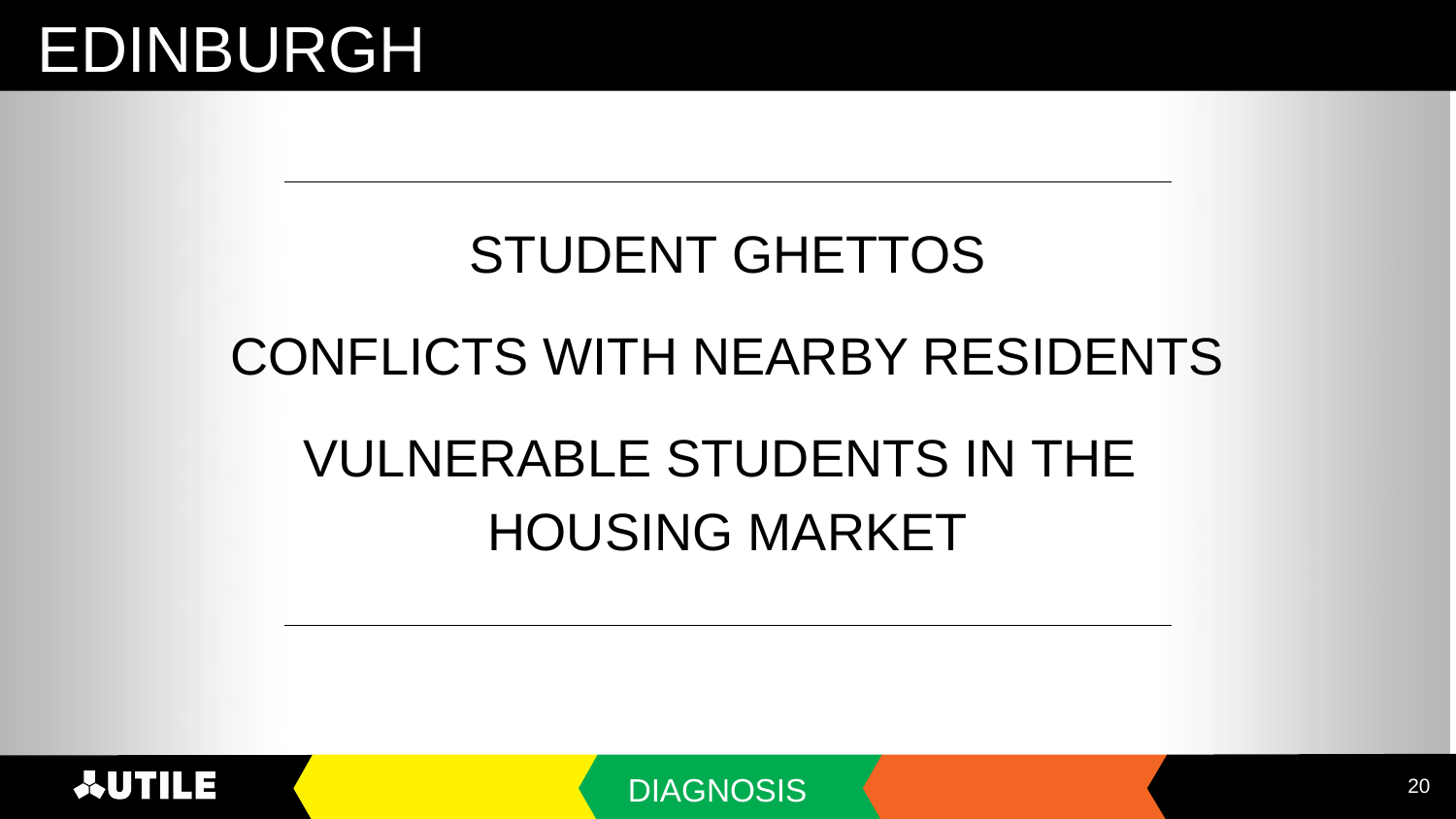

# EDINBURGH

STUDENT GHETTOS

CONFLICTS WITH NEARBY RESIDENTS

VULNERABLE STUDENTS IN THE
HOUSING MARKET
20